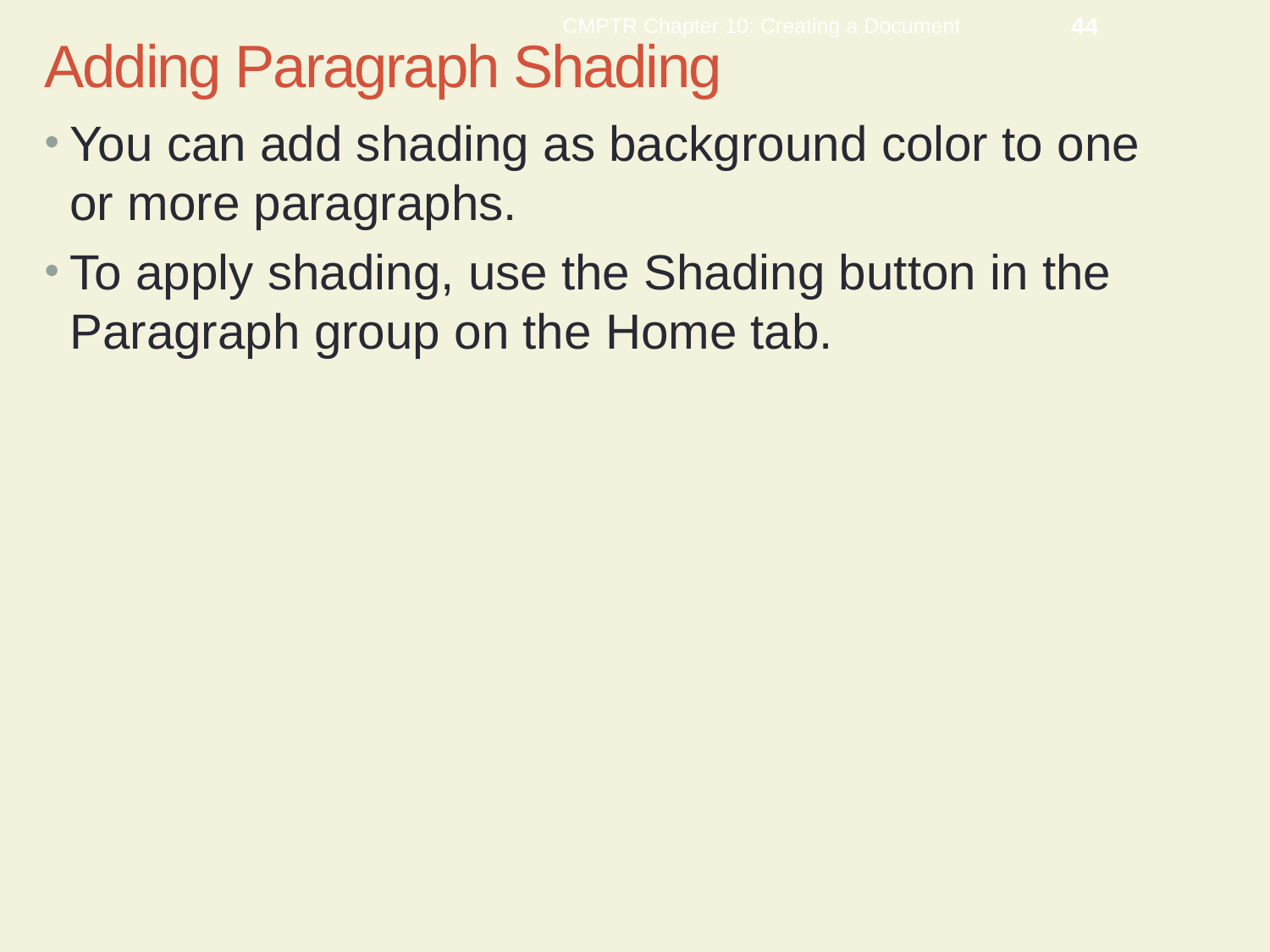

CMPTR Chapter 10: Creating a Document
44
Adding Paragraph Shading
You can add shading as background color to one or more paragraphs.
To apply shading, use the Shading button in the Paragraph group on the Home tab.